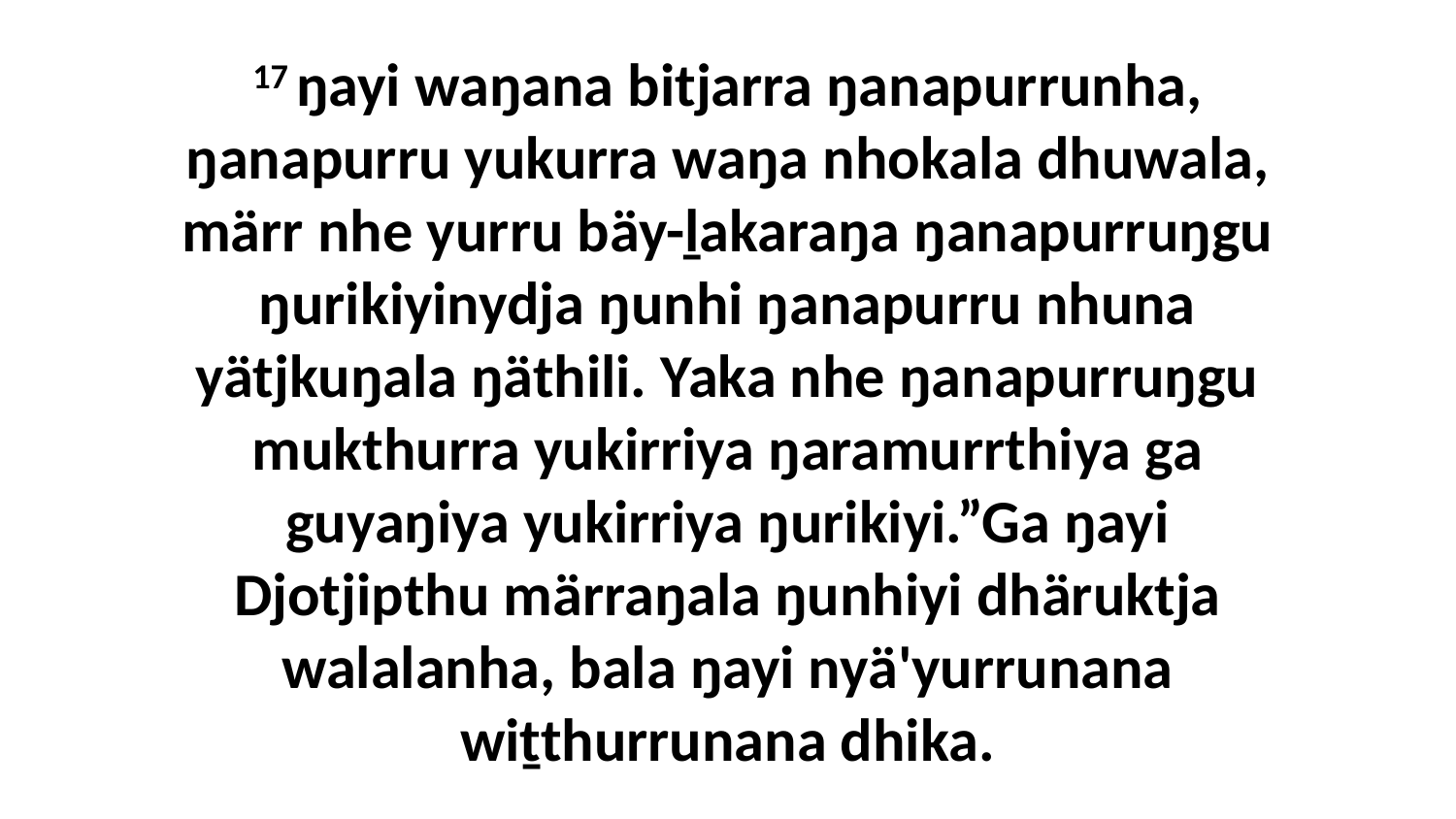

17 ŋayi waŋana bitjarra ŋanapurrunha, ŋanapurru yukurra waŋa nhokala dhuwala, märr nhe yurru bäy-ḻakaraŋa ŋanapurruŋgu ŋurikiyinydja ŋunhi ŋanapurru nhuna yätjkuŋala ŋäthili. Yaka nhe ŋanapurruŋgu mukthurra yukirriya ŋaramurrthiya ga guyaŋiya yukirriya ŋurikiyi.”Ga ŋayi Djotjipthu märraŋala ŋunhiyi dhäruktja walalanha, bala ŋayi nyä'yurrunana wiṯthurrunana dhika.